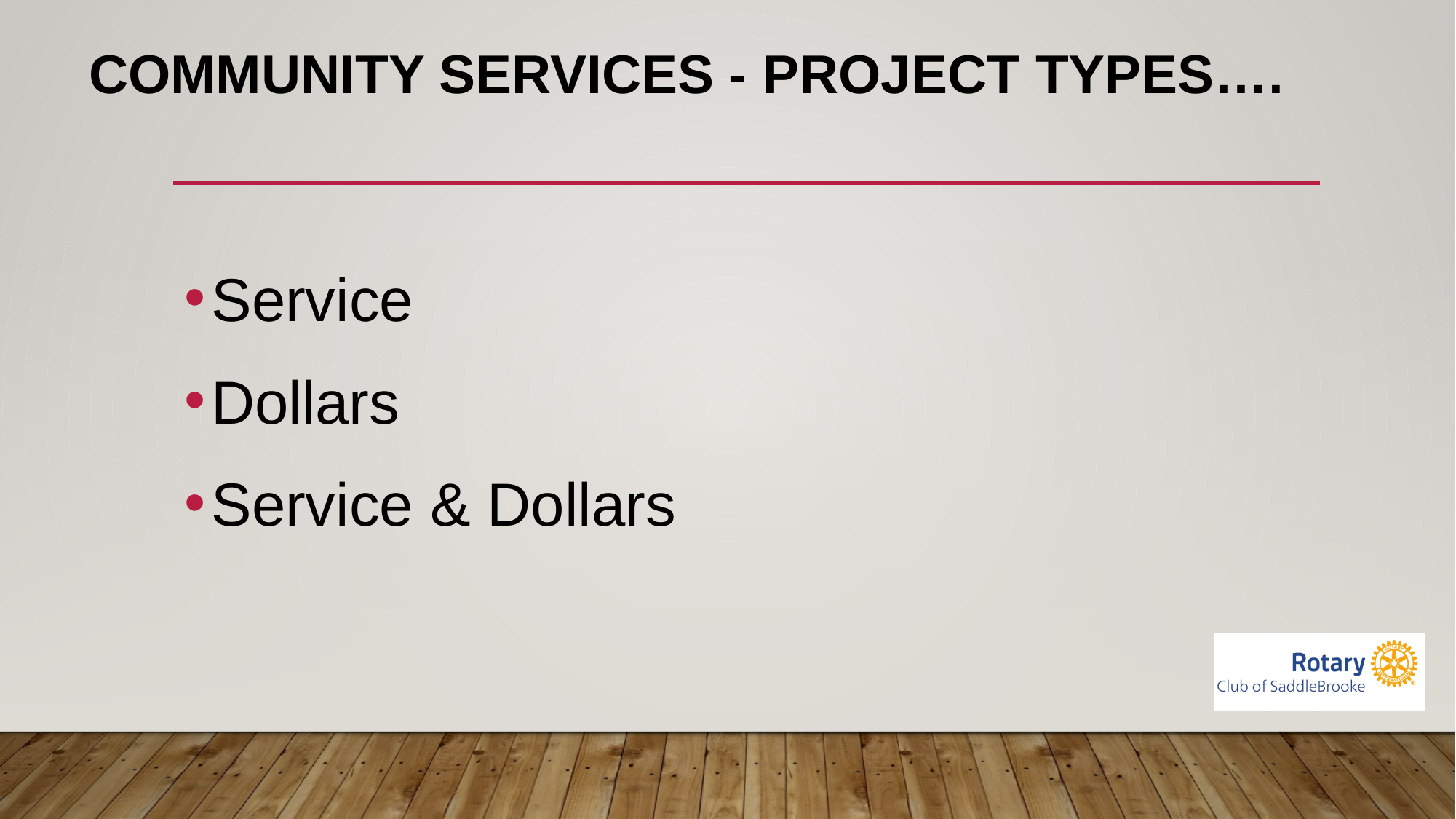

# Community Services - Project Types….
Service
Dollars
Service & Dollars